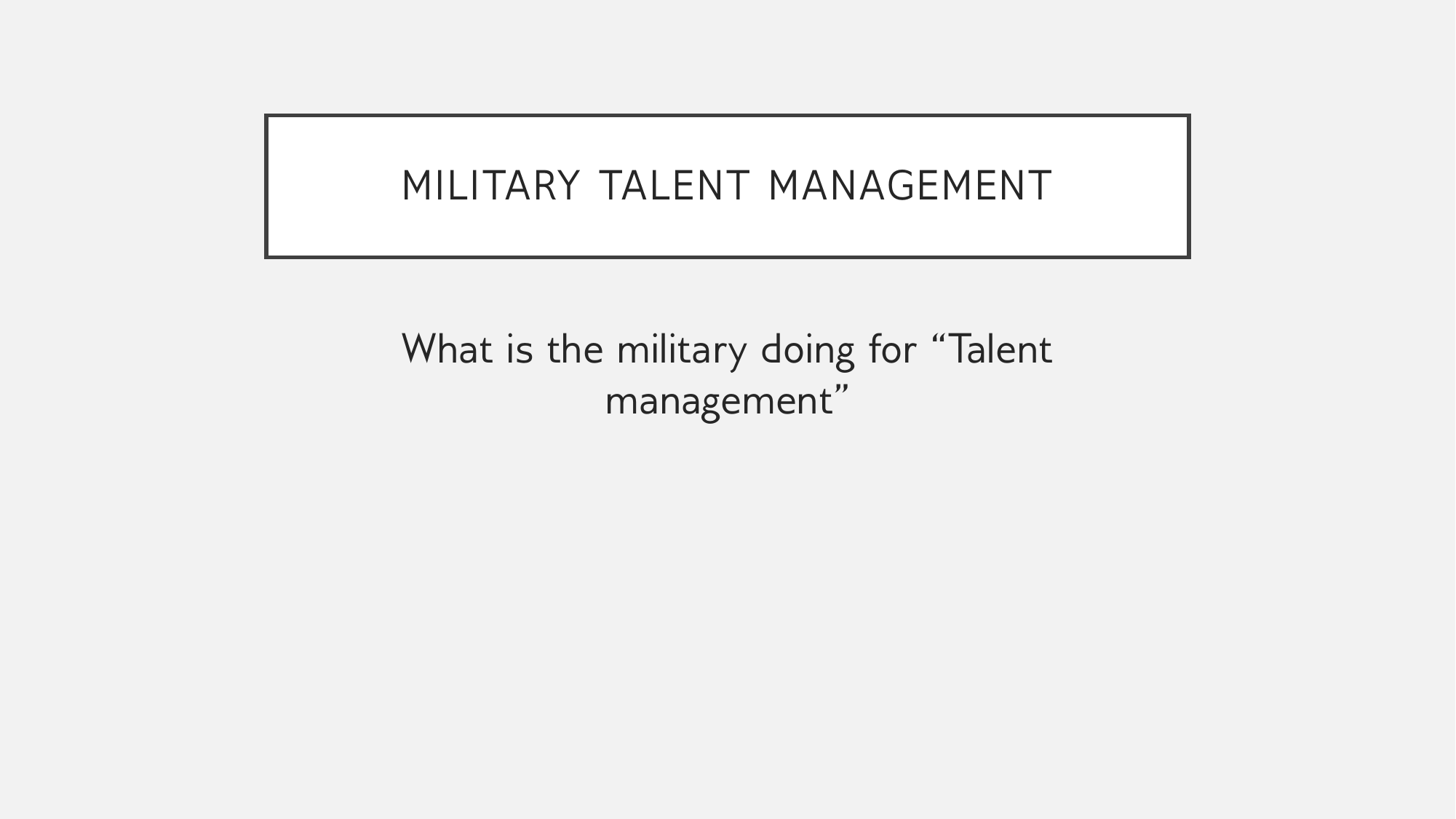

# Military Talent Management
What is the military doing for “Talent management”